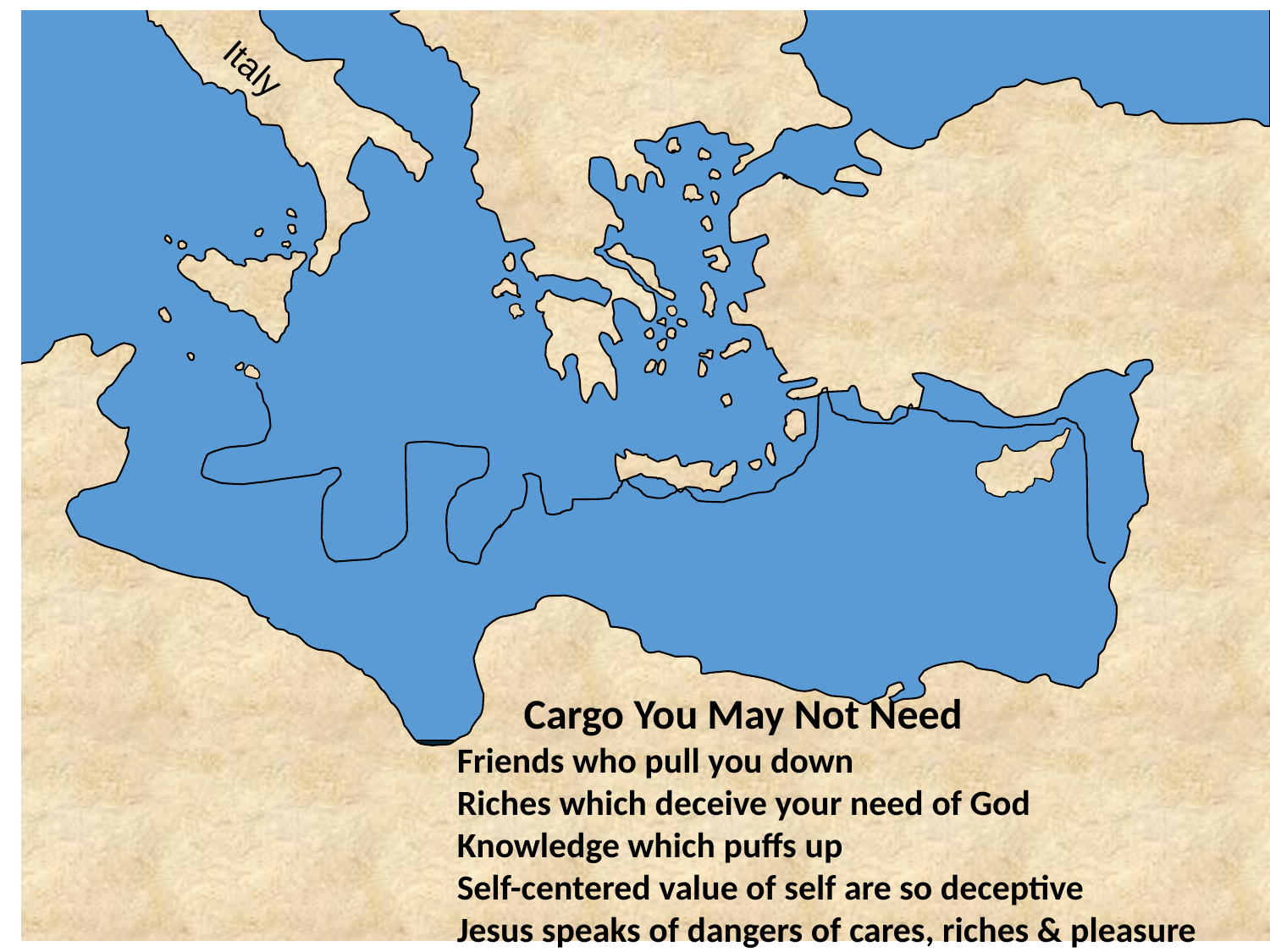

Italy

       Cargo You May Not Need
Friends who pull you down
Riches which deceive your need of God
Knowledge which puffs up
Self-centered value of self are so deceptive
Jesus speaks of dangers of cares, riches & pleasure